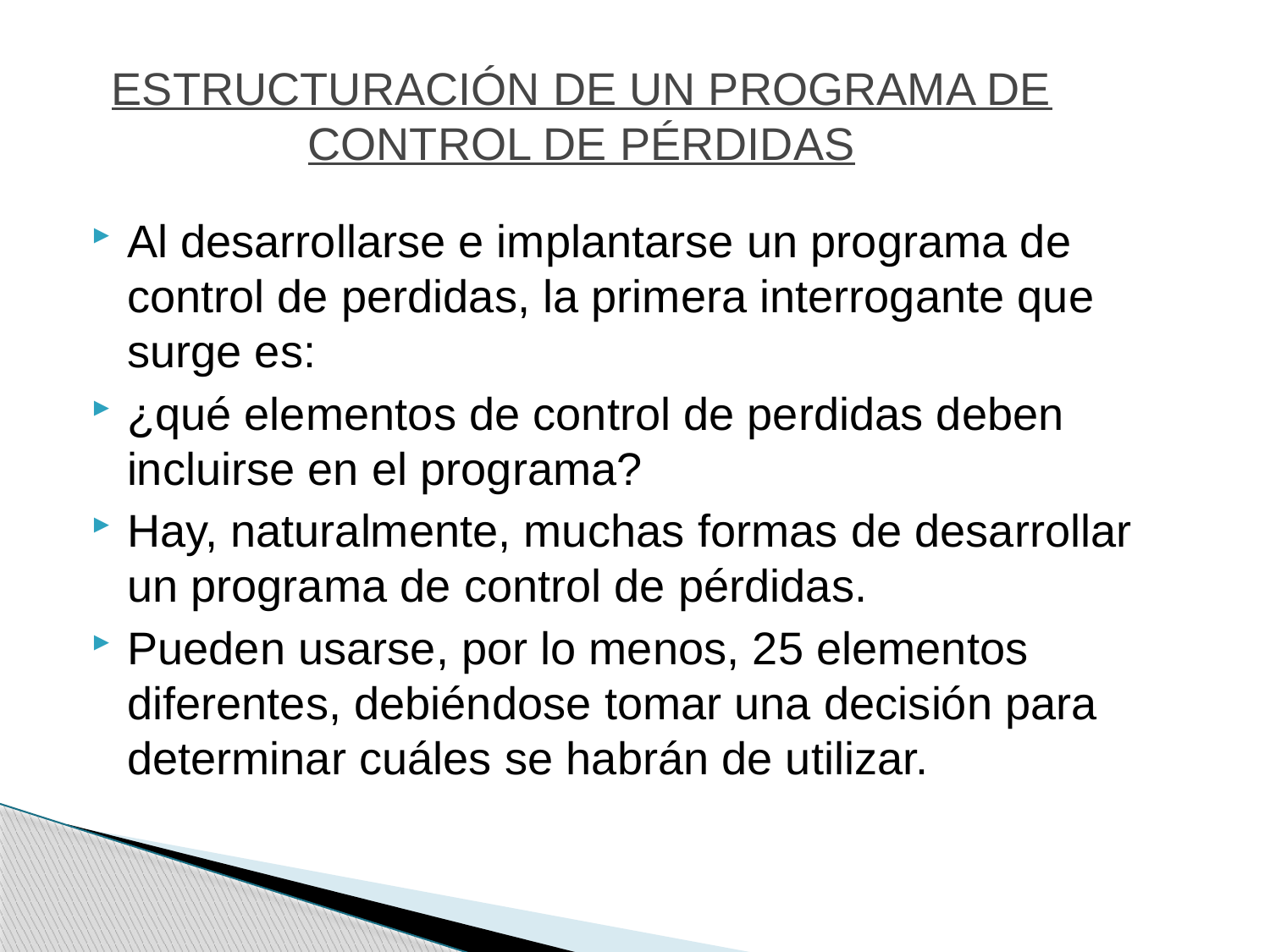

# ESTRUCTURACIÓN DE UN PROGRAMA DE CONTROL DE PÉRDIDAS
Al desarrollarse e implantarse un programa de control de perdidas, la primera interrogante que surge es:
¿qué elementos de control de perdidas deben incluirse en el programa?
Hay, naturalmente, muchas formas de desarrollar un programa de control de pérdidas.
Pueden usarse, por lo menos, 25 elementos diferentes, debiéndose tomar una decisión para determinar cuáles se habrán de utilizar.